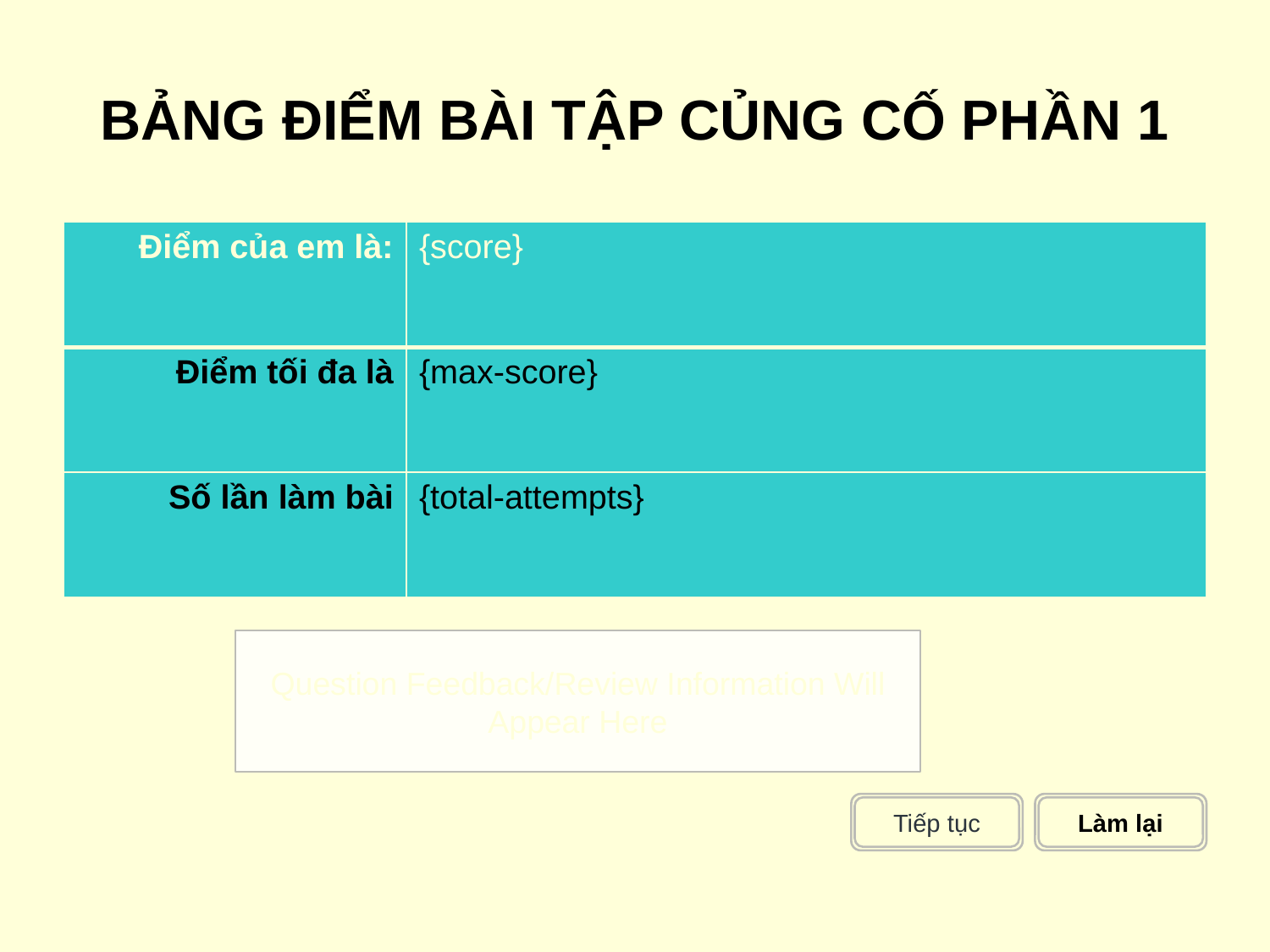

# BẢNG ĐIỂM BÀI TẬP CỦNG CỐ PHẦN 1
| Điểm của em là: | {score} |
| --- | --- |
| Điểm tối đa là | {max-score} |
| Số lần làm bài | {total-attempts} |
Question Feedback/Review Information Will Appear Here

Tiếp tục

Làm lại